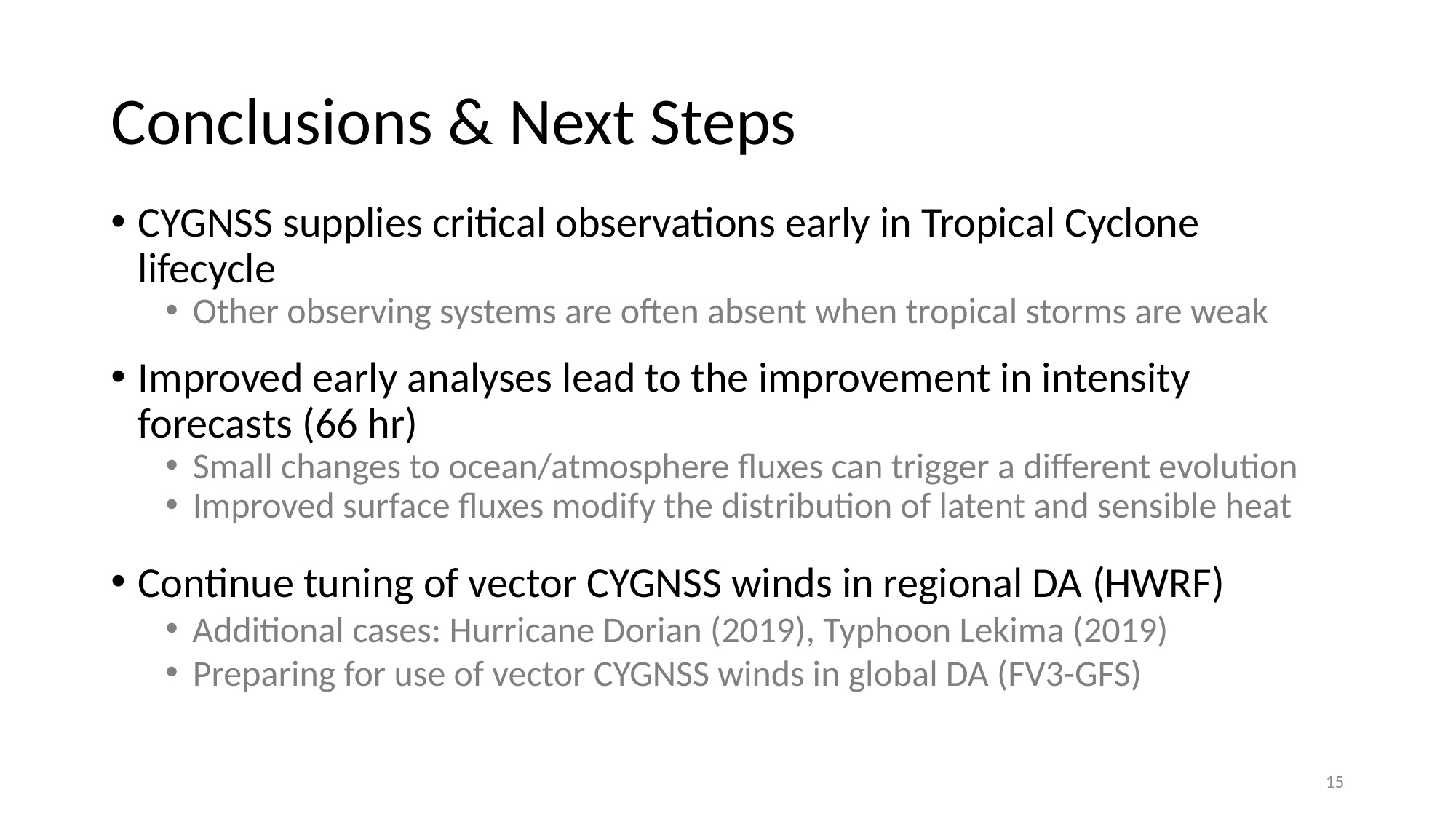

# Conclusions & Next Steps
CYGNSS supplies critical observations early in Tropical Cyclone lifecycle
Other observing systems are often absent when tropical storms are weak
Improved early analyses lead to the improvement in intensity forecasts (66 hr)
Small changes to ocean/atmosphere fluxes can trigger a different evolution
Improved surface fluxes modify the distribution of latent and sensible heat
Continue tuning of vector CYGNSS winds in regional DA (HWRF)
Additional cases: Hurricane Dorian (2019), Typhoon Lekima (2019)
Preparing for use of vector CYGNSS winds in global DA (FV3-GFS)
15